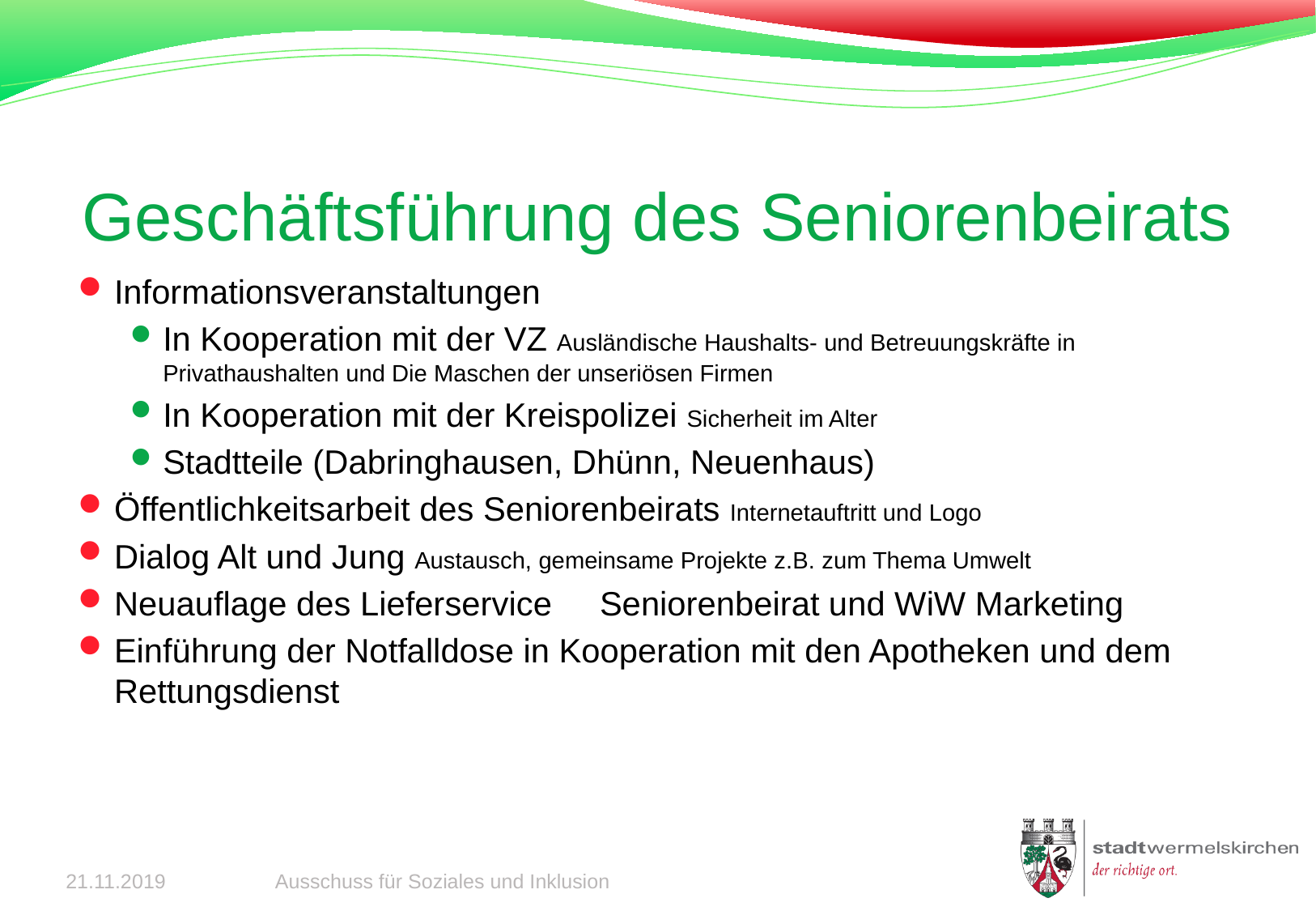

# Geschäftsführung des Seniorenbeirats
Informationsveranstaltungen
In Kooperation mit der VZ Ausländische Haushalts- und Betreuungskräfte in Privathaushalten und Die Maschen der unseriösen Firmen
In Kooperation mit der Kreispolizei Sicherheit im Alter
Stadtteile (Dabringhausen, Dhünn, Neuenhaus)
Öffentlichkeitsarbeit des Seniorenbeirats Internetauftritt und Logo
Dialog Alt und Jung Austausch, gemeinsame Projekte z.B. zum Thema Umwelt
Neuauflage des Lieferservice	Seniorenbeirat und WiW Marketing
Einführung der Notfalldose in Kooperation mit den Apotheken und dem Rettungsdienst

21.11.2019
Ausschuss für Soziales und Inklusion